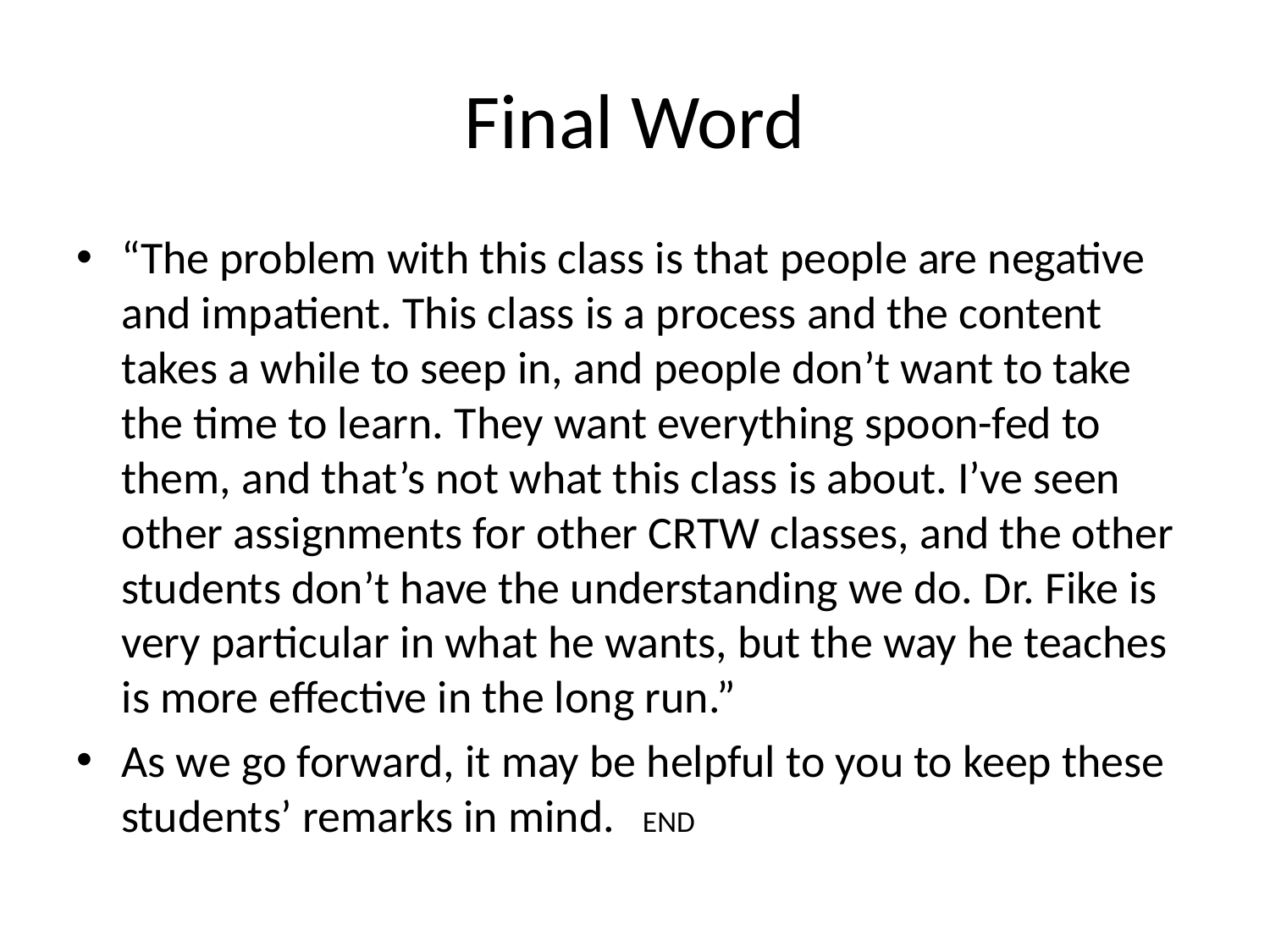

# Final Word
“The problem with this class is that people are negative and impatient. This class is a process and the content takes a while to seep in, and people don’t want to take the time to learn. They want everything spoon-fed to them, and that’s not what this class is about. I’ve seen other assignments for other CRTW classes, and the other students don’t have the understanding we do. Dr. Fike is very particular in what he wants, but the way he teaches is more effective in the long run.”
As we go forward, it may be helpful to you to keep these students’ remarks in mind.   END